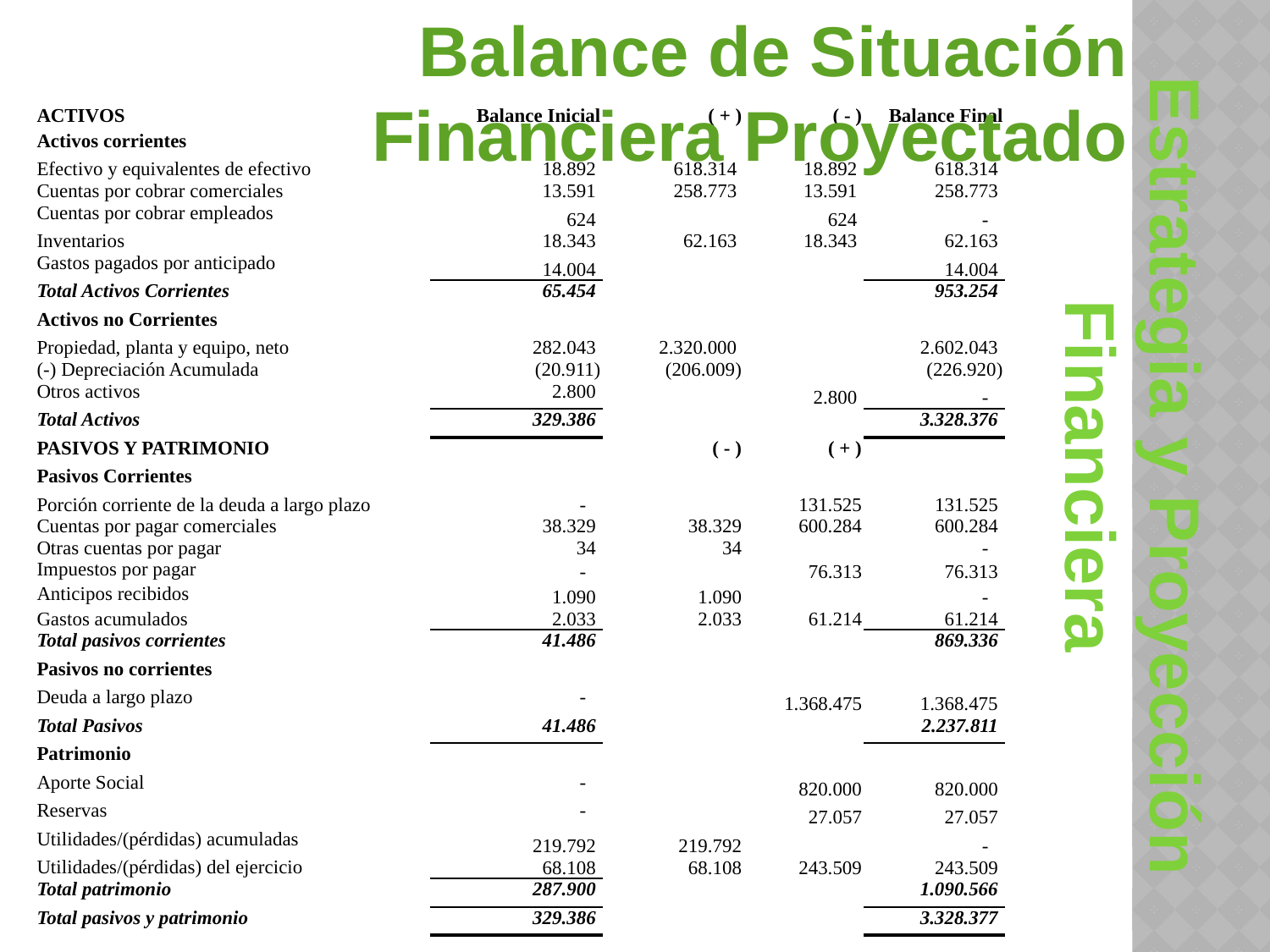

Balance de Situación Financiera Proyectado
| ACTIVOS | Balance Inicial | ( + ) | ( - ) | Balance Final |
| --- | --- | --- | --- | --- |
| Activos corrientes |  |  |  |  |
| Efectivo y equivalentes de efectivo | 18.892 | 618.314 | 18.892 | 618.314 |
| Cuentas por cobrar comerciales | 13.591 | 258.773 | 13.591 | 258.773 |
| Cuentas por cobrar empleados | 624 |  | 624 | - |
| Inventarios | 18.343 | 62.163 | 18.343 | 62.163 |
| Gastos pagados por anticipado | 14.004 |  |  | 14.004 |
| Total Activos Corrientes | 65.454 |  |  | 953.254 |
| Activos no Corrientes |  |  |  |  |
| Propiedad, planta y equipo, neto | 282.043 | 2.320.000 |  | 2.602.043 |
| (-) Depreciación Acumulada | (20.911) | (206.009) |  | (226.920) |
| Otros activos | 2.800 |  | 2.800 | - |
| Total Activos | 329.386 |  |  | 3.328.376 |
| PASIVOS Y PATRIMONIO |  | ( - ) | ( + ) |  |
| Pasivos Corrientes |  |  |  |  |
| Porción corriente de la deuda a largo plazo | - |  | 131.525 | 131.525 |
| Cuentas por pagar comerciales | 38.329 | 38.329 | 600.284 | 600.284 |
| Otras cuentas por pagar | 34 | 34 |  | - |
| Impuestos por pagar | - |  | 76.313 | 76.313 |
| Anticipos recibidos | 1.090 | 1.090 |  | - |
| Gastos acumulados | 2.033 | 2.033 | 61.214 | 61.214 |
| Total pasivos corrientes | 41.486 |  |  | 869.336 |
| Pasivos no corrientes |  |  |  |  |
| Deuda a largo plazo | - |  | 1.368.475 | 1.368.475 |
| Total Pasivos | 41.486 |  |  | 2.237.811 |
| Patrimonio |  |  |  |  |
| Aporte Social | - |  | 820.000 | 820.000 |
| Reservas | - |  | 27.057 | 27.057 |
| Utilidades/(pérdidas) acumuladas | 219.792 | 219.792 |  | - |
| Utilidades/(pérdidas) del ejercicio | 68.108 | 68.108 | 243.509 | 243.509 |
| Total patrimonio | 287.900 |  |  | 1.090.566 |
| Total pasivos y patrimonio | 329.386 |  |  | 3.328.377 |
Estrategia y Proyección Financiera